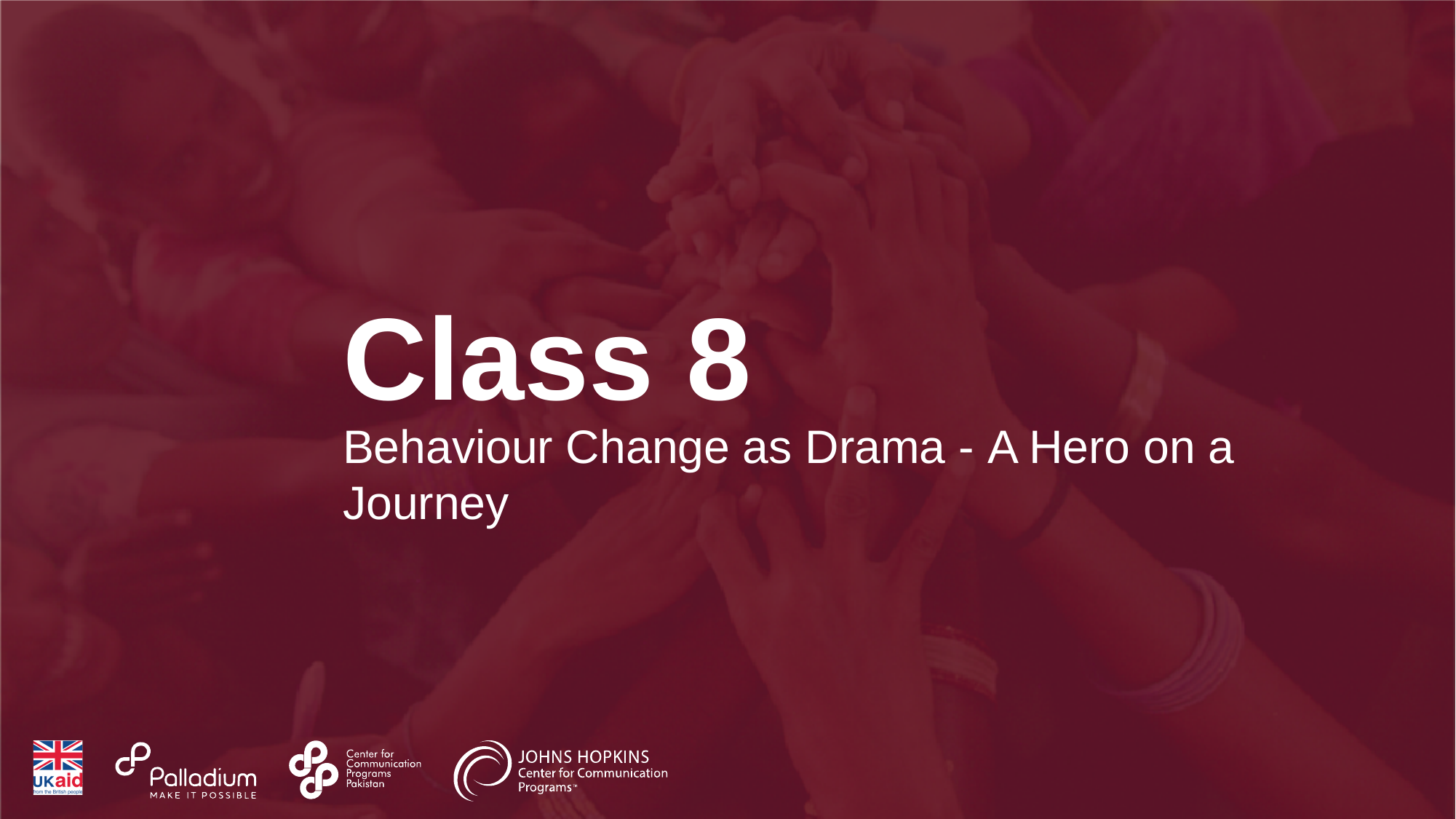

Class 8
Behaviour Change as Drama - A Hero on a Journey